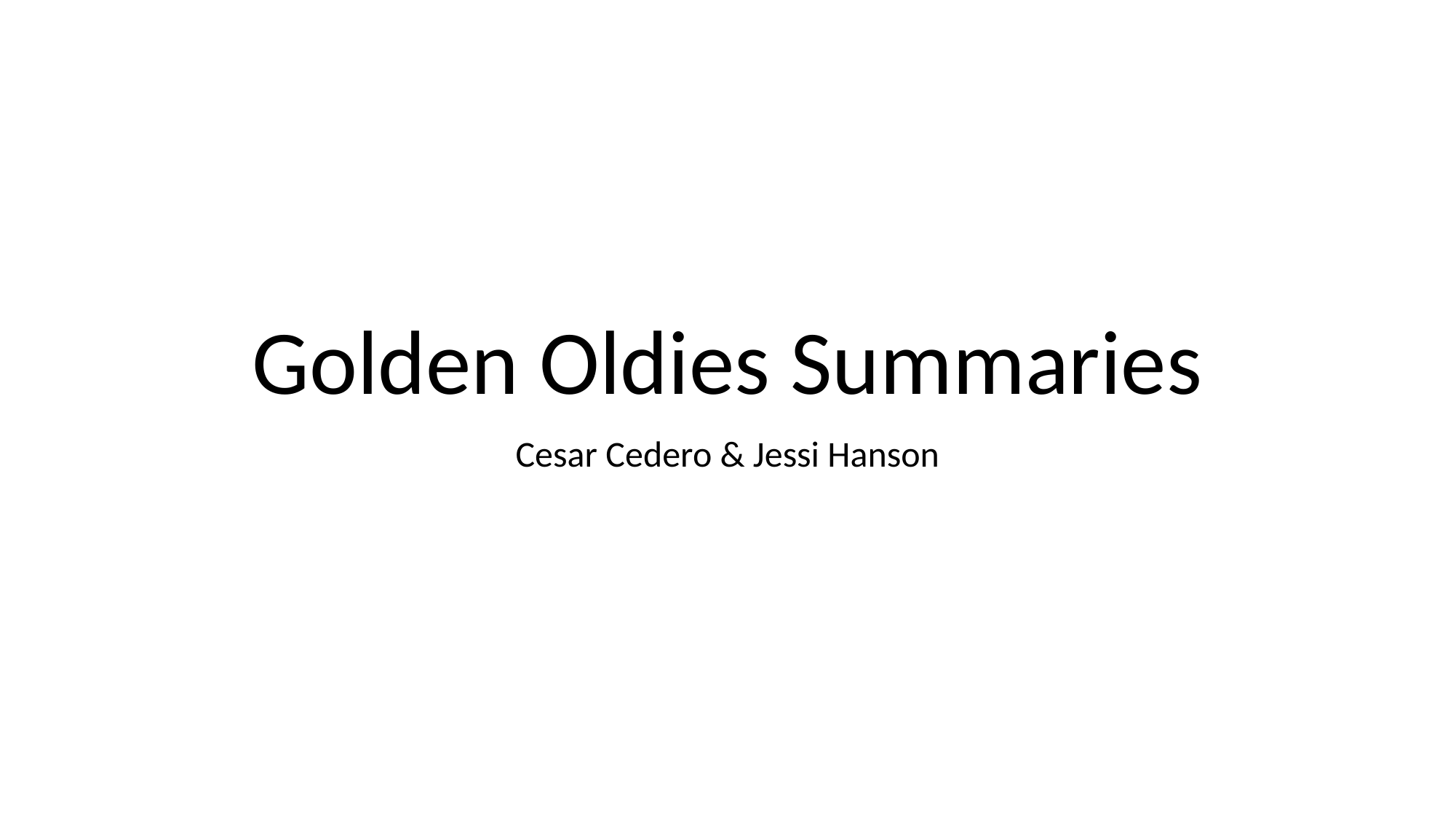

# Golden Oldies Summaries
Cesar Cedero & Jessi Hanson